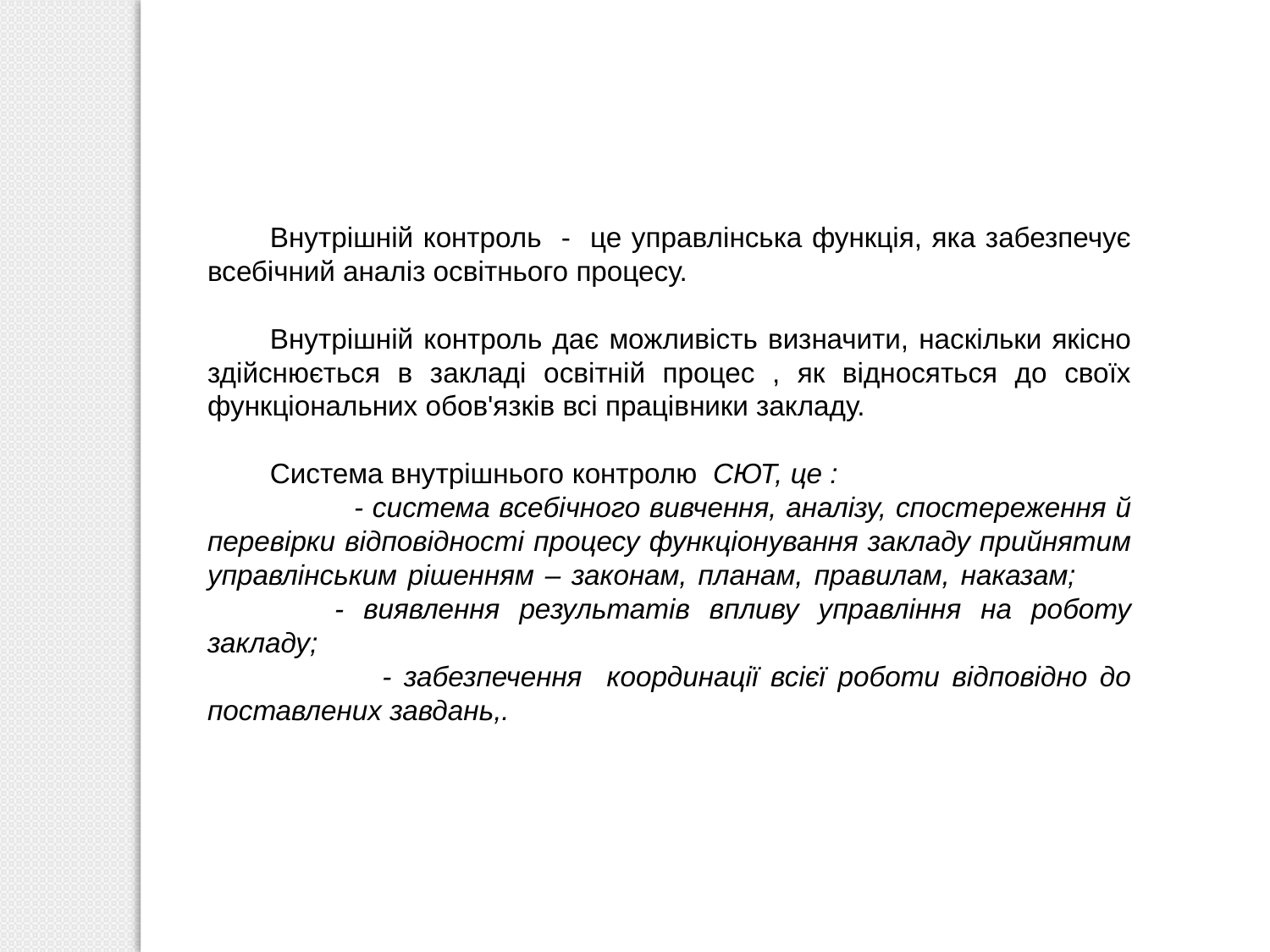

Внутрішній контроль  -  це управлінська функція, яка забезпечує всебічний аналіз освітнього процесу.

Внутрішній контроль дає можливість визначити, наскільки якісно здійснюється в закладі освітній процес , як відносяться до своїх функціональних обов'язків всі працівники закладу.

Система внутрішнього контролю  СЮТ, це :
         - система всебічного вивчення, аналізу, спостереження й перевірки відповідності процесу функціонування закладу прийнятим управлінським рішенням – законам, планам, правилам, наказам;      	- виявлення результатів впливу управління на роботу закладу;
         - забезпечення  координації всієї роботи відповідно до поставлених завдань,.